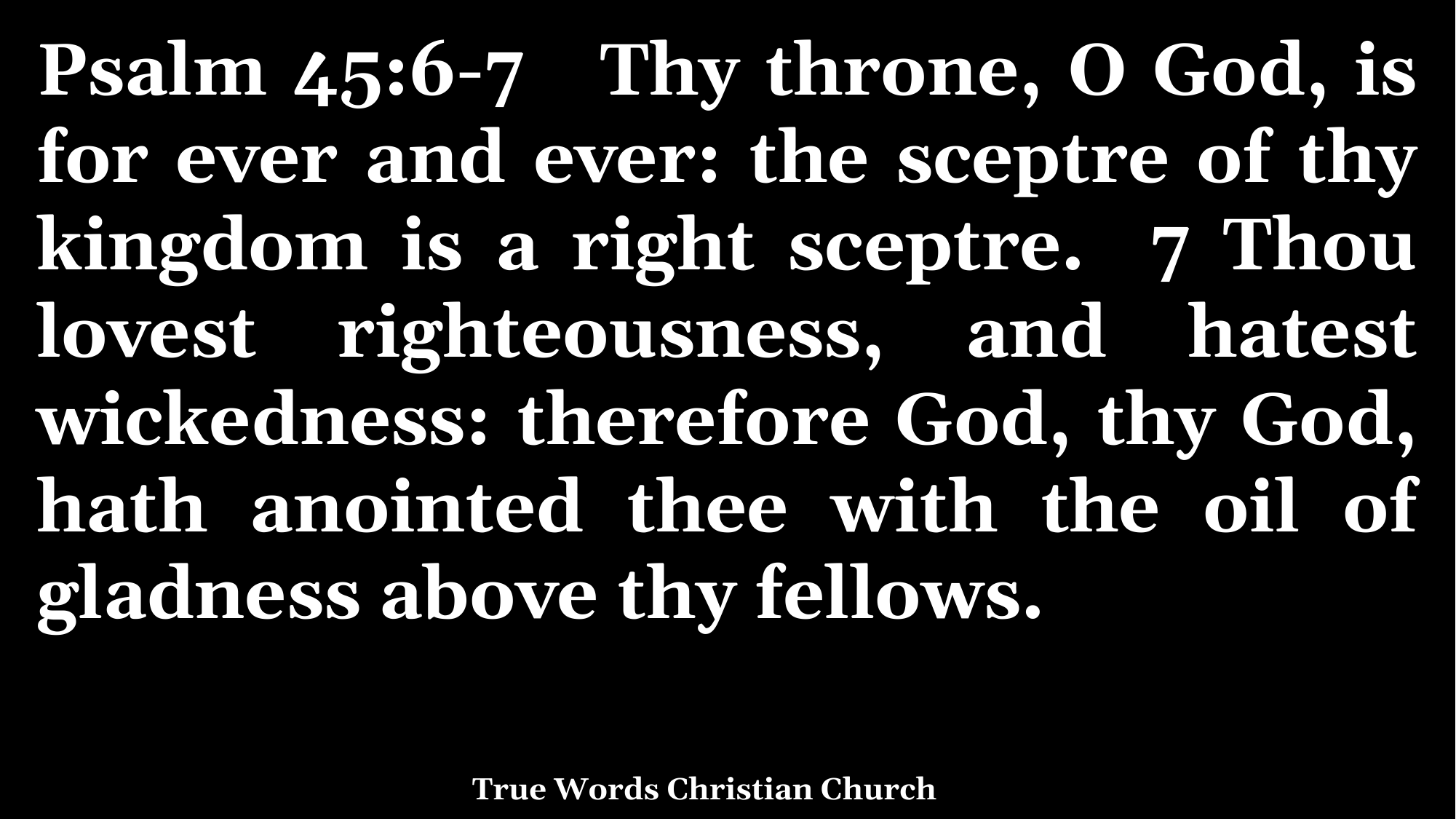

Psalm 45:6-7   Thy throne, O God, is for ever and ever: the sceptre of thy kingdom is a right sceptre.  7 Thou lovest righteousness, and hatest wickedness: therefore God, thy God, hath anointed thee with the oil of gladness above thy fellows.
True Words Christian Church